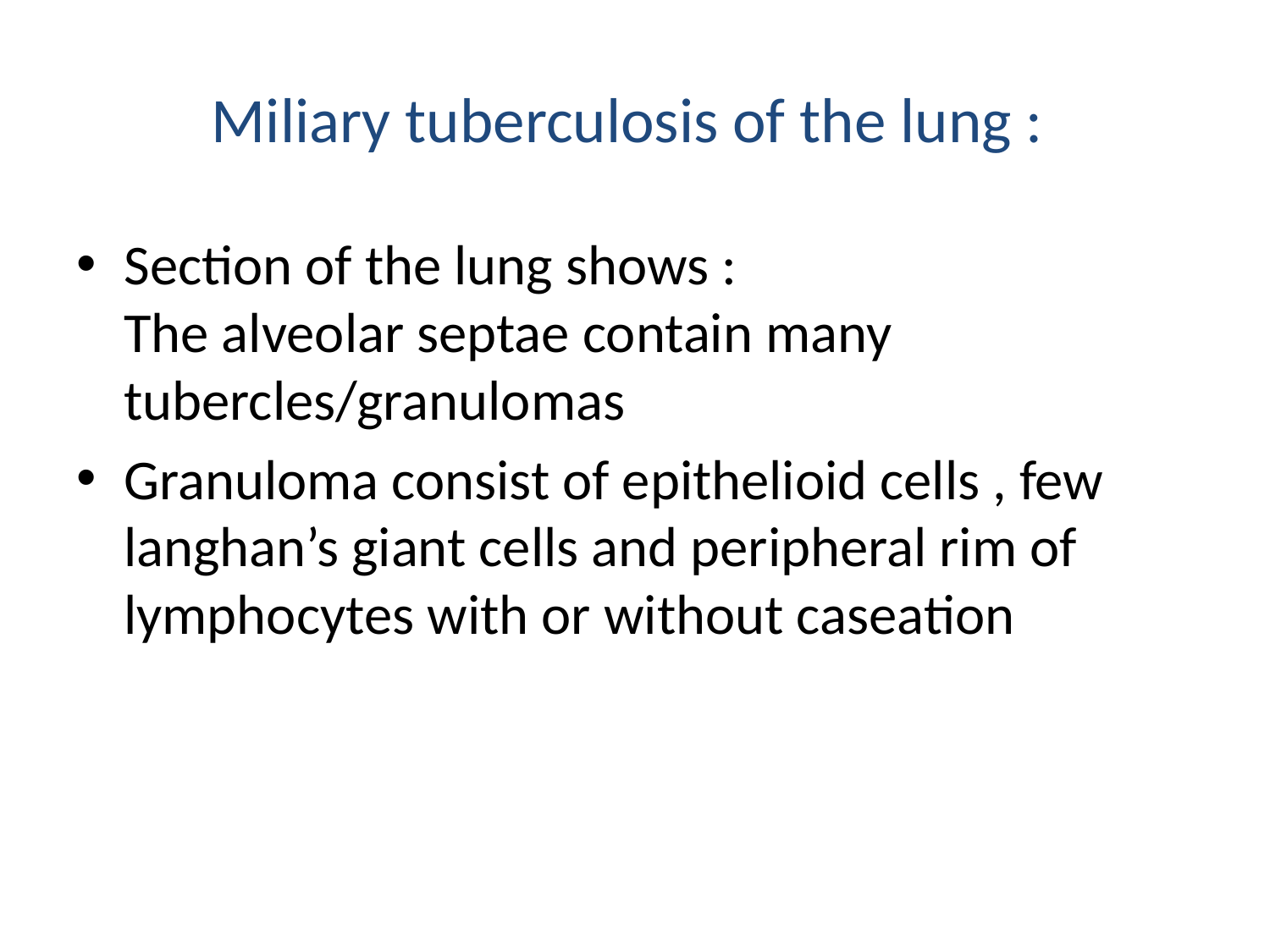

# Miliary tuberculosis of the lung :
Section of the lung shows :                                The alveolar septae contain many tubercles/granulomas
Granuloma consist of epithelioid cells , few langhan’s giant cells and peripheral rim of lymphocytes with or without caseation